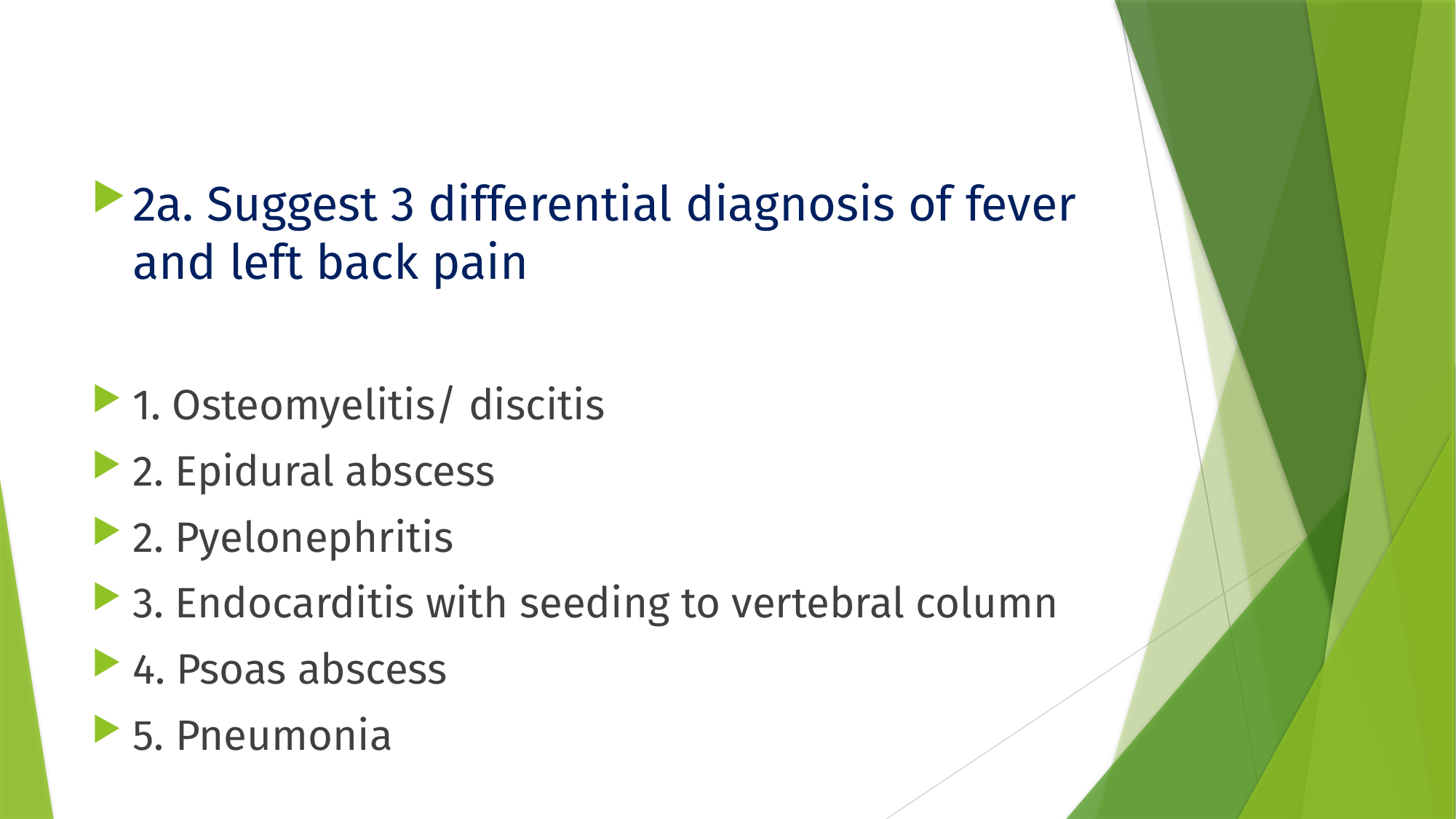

2a. Suggest 3 differential diagnosis of fever and left back pain

1. Osteomyelitis/ discitis
2. Epidural abscess
2. Pyelonephritis
3. Endocarditis with seeding to vertebral column
4. Psoas abscess
5. Pneumonia

#